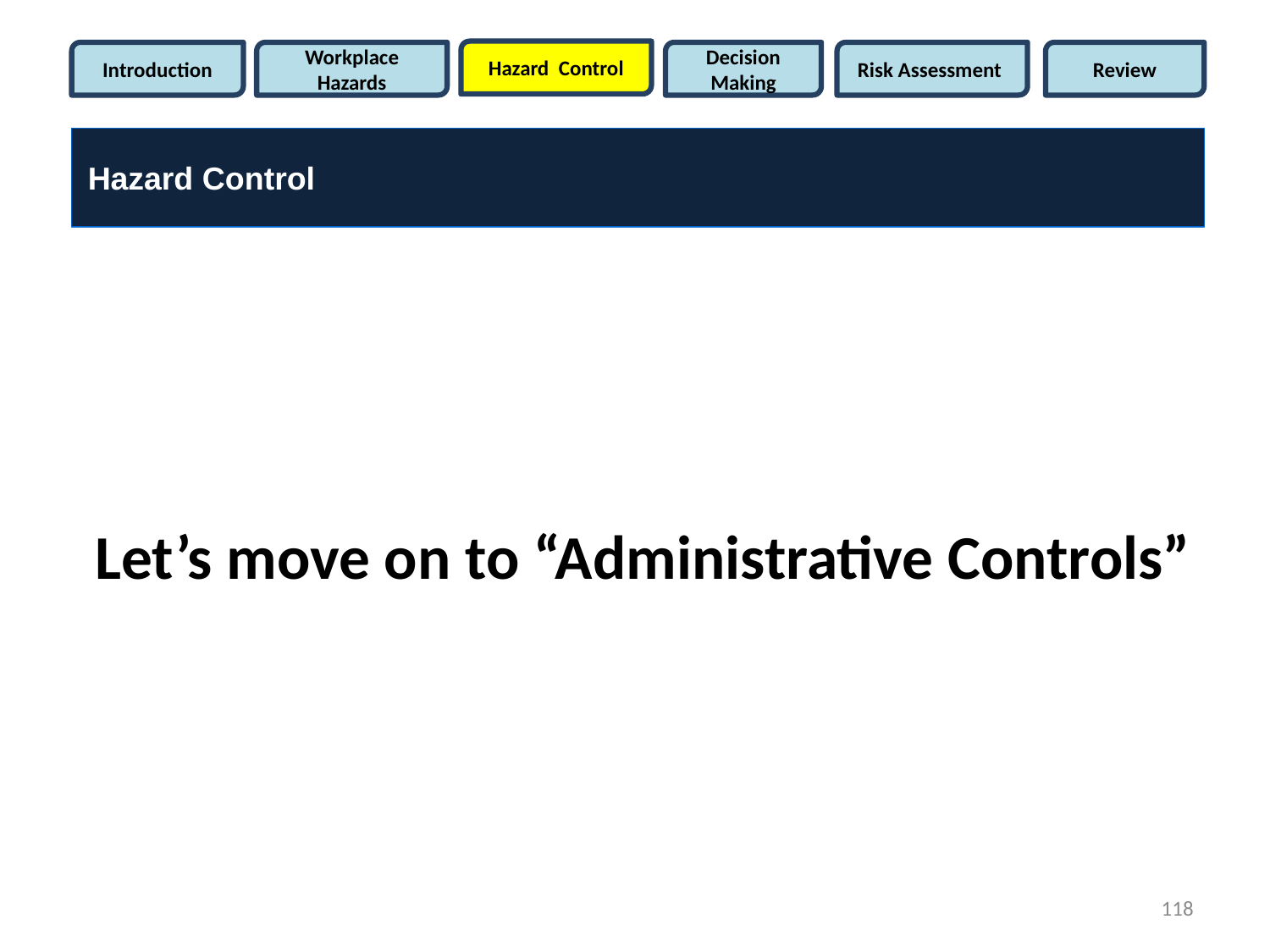

Hazard  Control
Introduction
Workplace Hazards
Decision Making
Risk Assessment
Review

Hazard Control
# Let’s move on to “Administrative Controls”
118